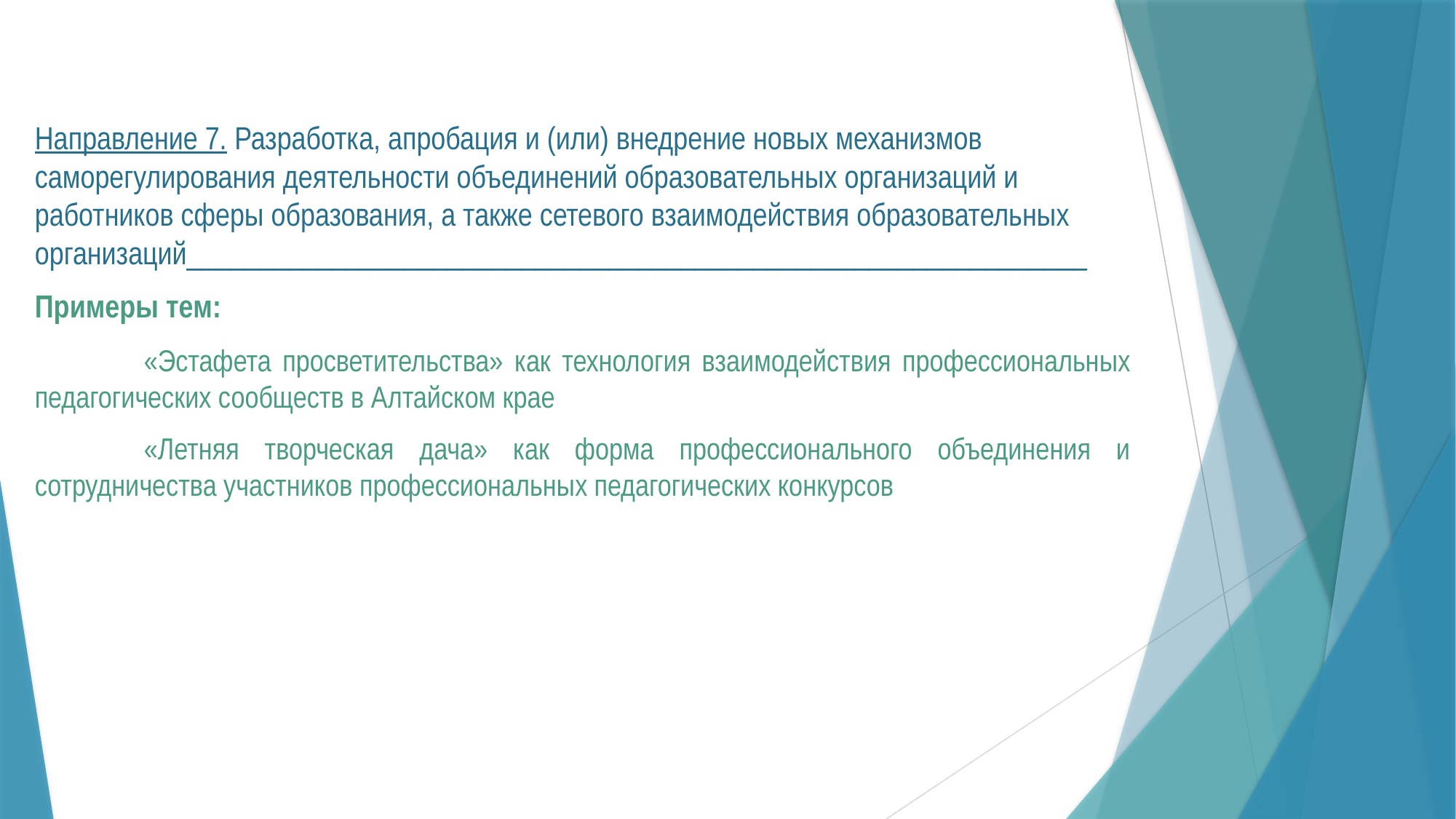

Направление 7. Разработка, апробация и (или) внедрение новых механизмов саморегулирования деятельности объединений образовательных организаций и работников сферы образования, а также сетевого взаимодействия образовательных организаций______________________________________________________________
Примеры тем:
	«Эстафета просветительства» как технология взаимодействия профессиональных педагогических сообществ в Алтайском крае
	«Летняя творческая дача» как форма профессионального объединения и сотрудничества участников профессиональных педагогических конкурсов